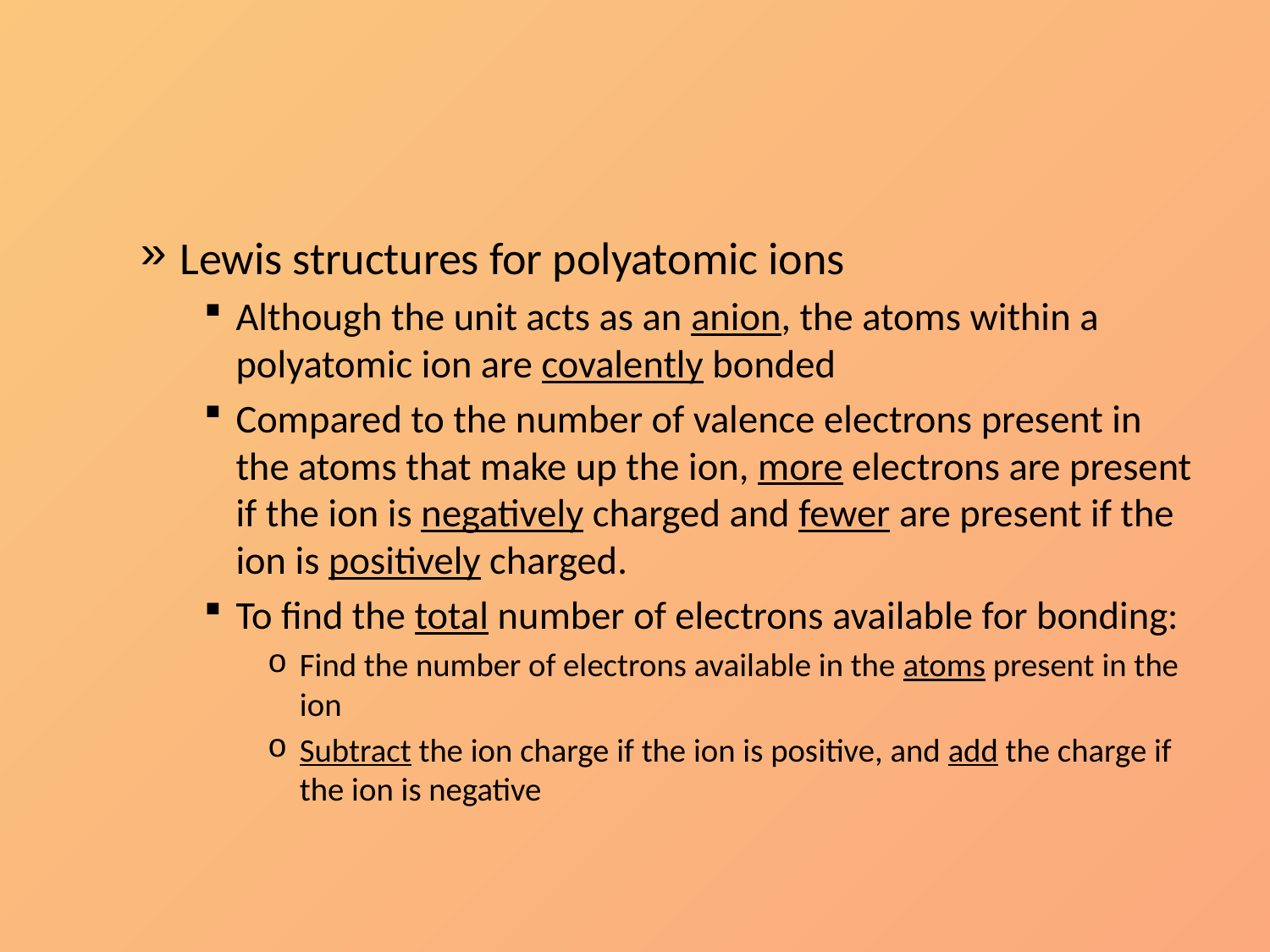

#
Lewis structures for polyatomic ions
Although the unit acts as an anion, the atoms within a polyatomic ion are covalently bonded
Compared to the number of valence electrons present in the atoms that make up the ion, more electrons are present if the ion is negatively charged and fewer are present if the ion is positively charged.
To find the total number of electrons available for bonding:
Find the number of electrons available in the atoms present in the ion
Subtract the ion charge if the ion is positive, and add the charge if the ion is negative